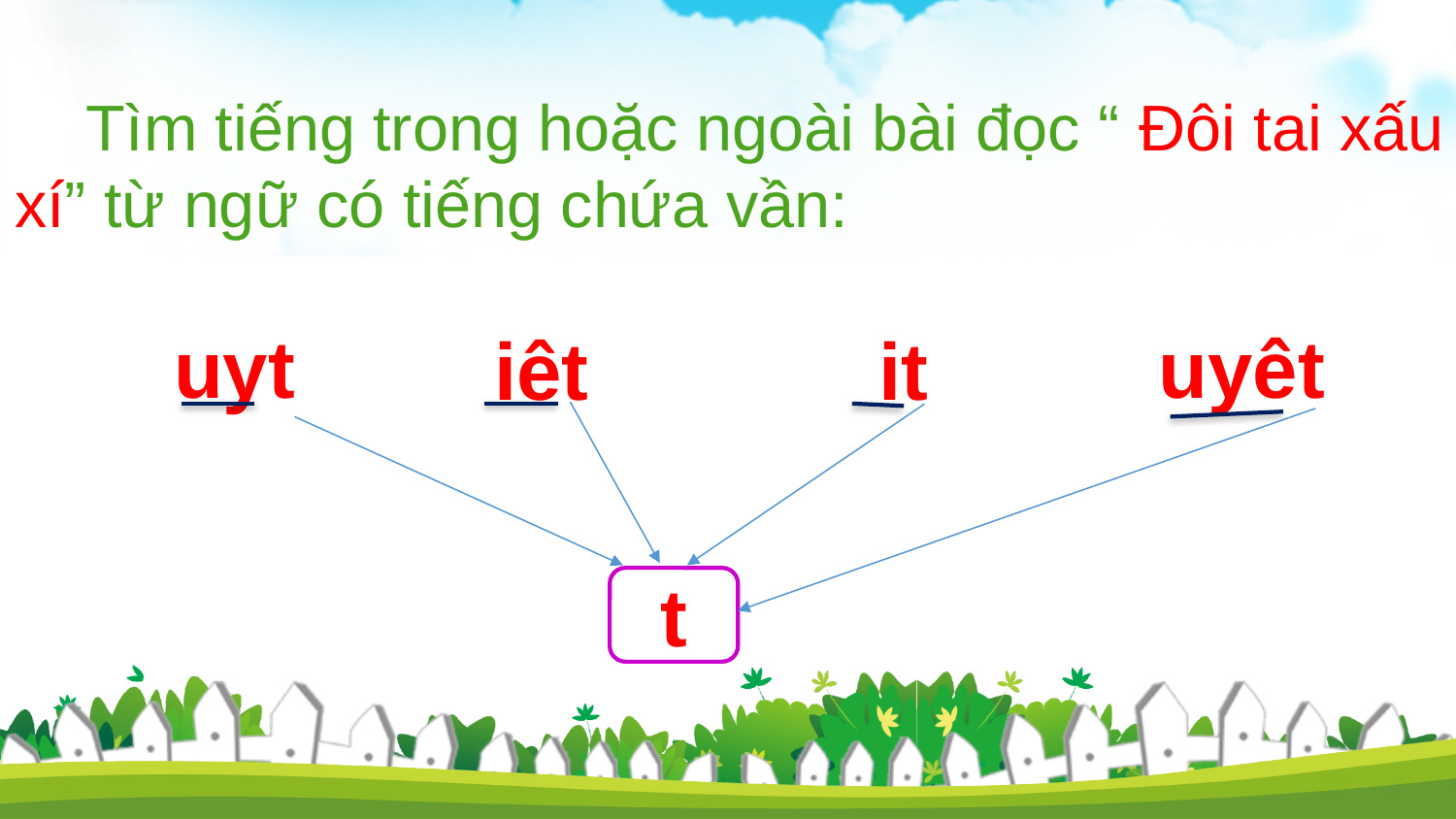

Tìm tiếng trong hoặc ngoài bài đọc “ Đôi tai xấu xí” từ ngữ có tiếng chứa vần:
uyt
uyêt
iêt
it
t